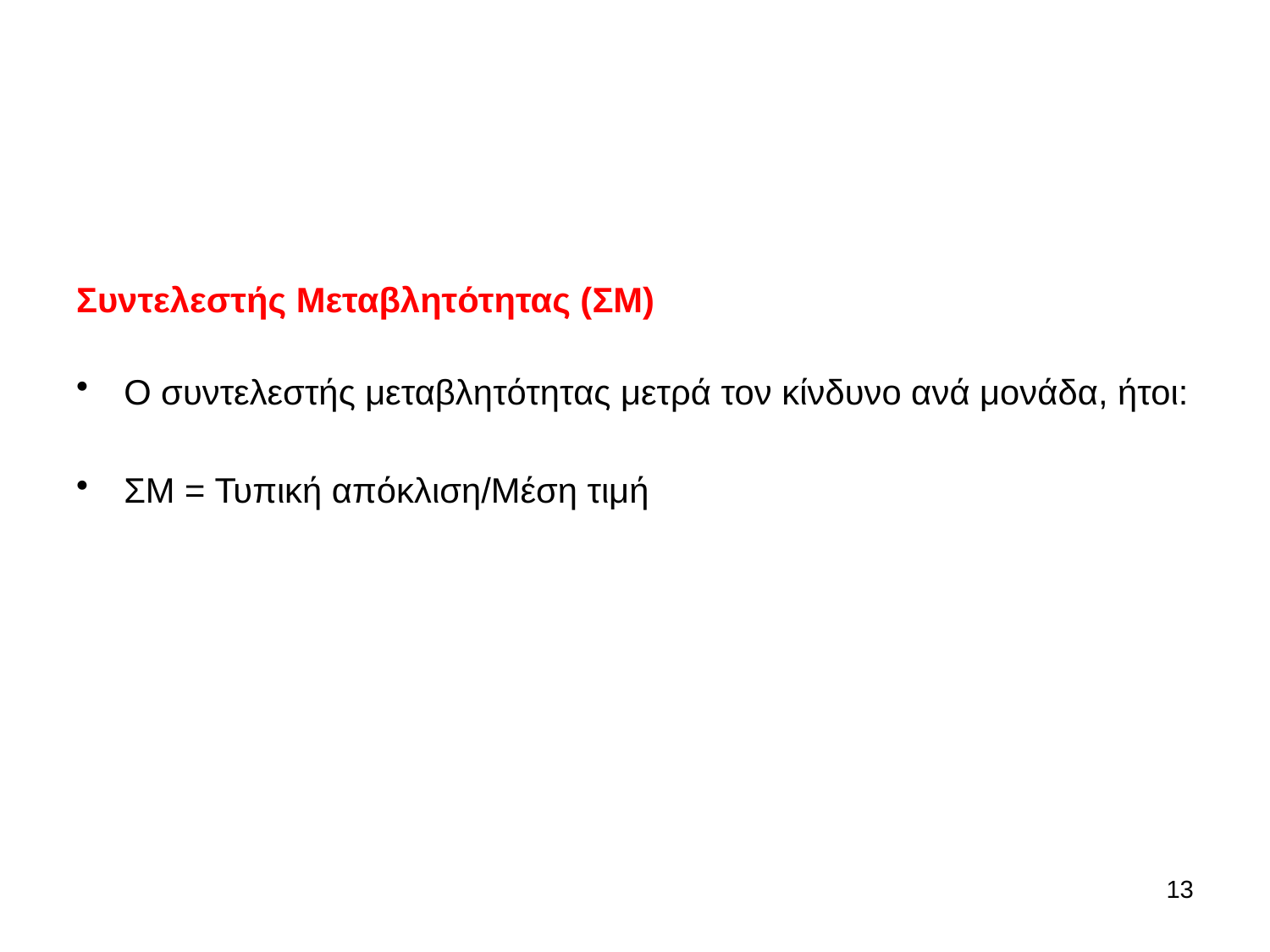

#

Συντελεστής Μεταβλητότητας (ΣΜ)
Ο συντελεστής μεταβλητότητας μετρά τον κίνδυνο ανά μονάδα, ήτοι:

ΣΜ = Τυπική απόκλιση/Μέση τιμή

13